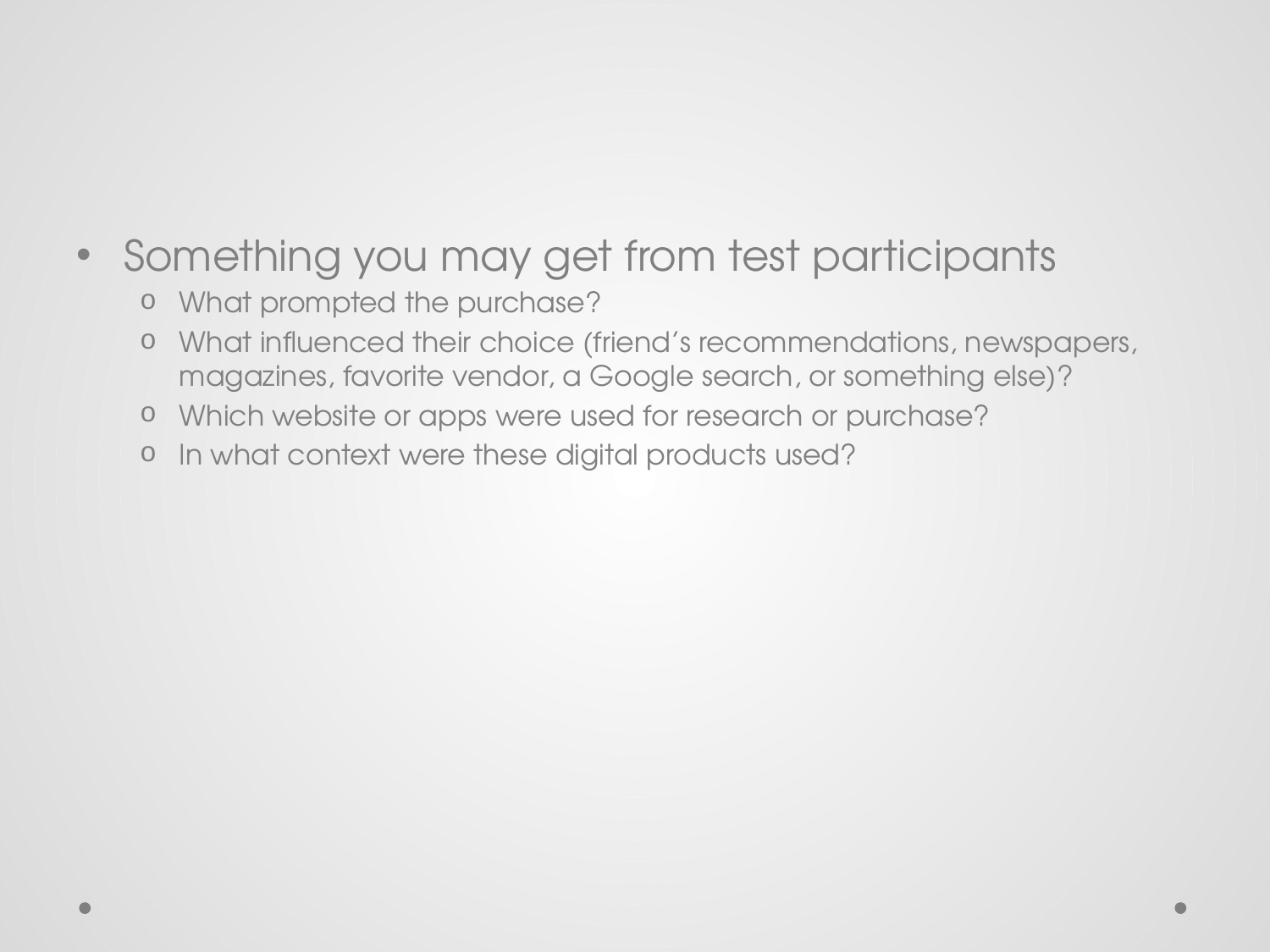

#
Something you may get from test participants
What prompted the purchase?
What influenced their choice (friend’s recommendations, newspapers, magazines, favorite vendor, a Google search, or something else)?
Which website or apps were used for research or purchase?
In what context were these digital products used?